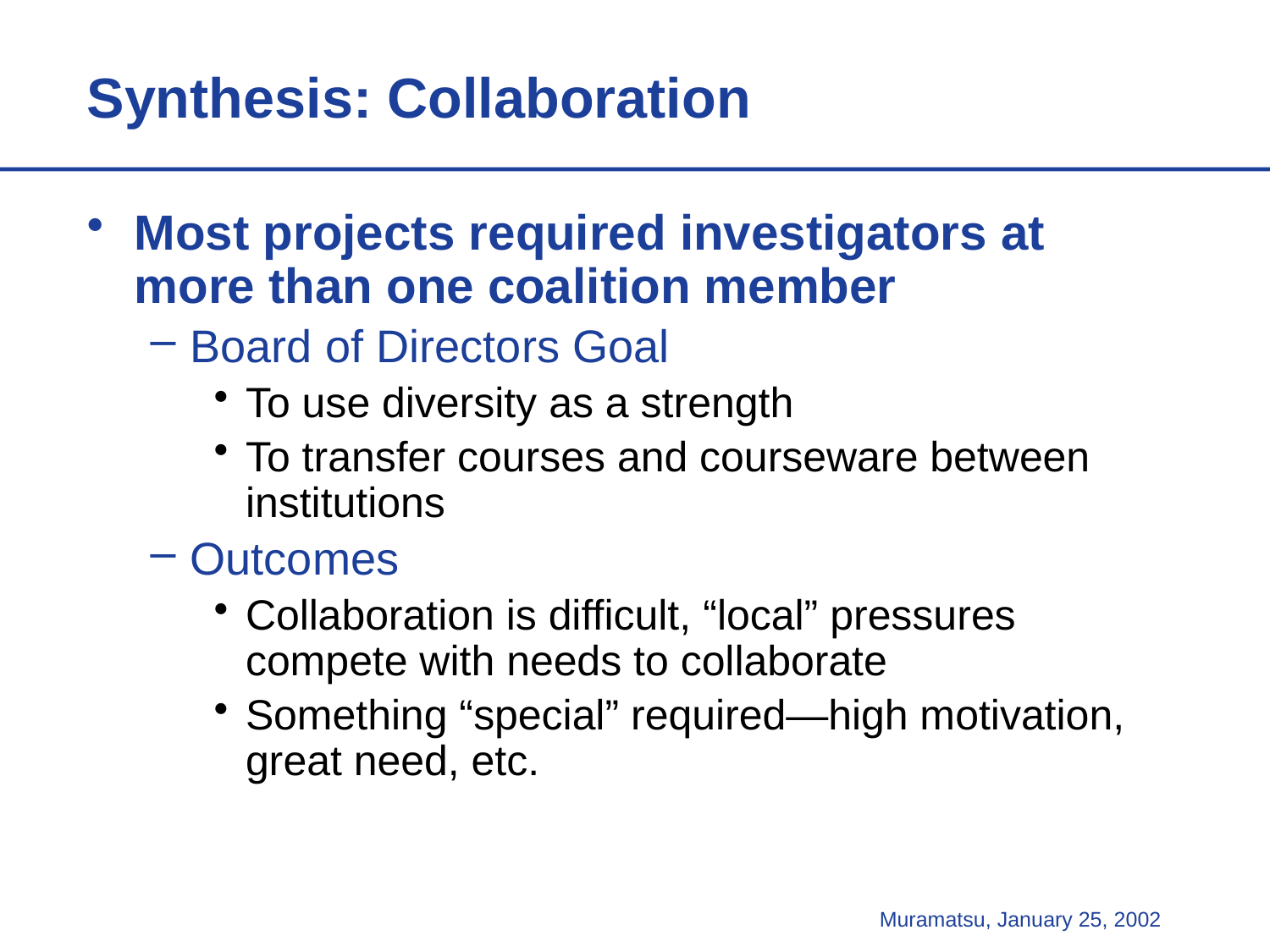

# Synthesis: Collaboration

Most projects required investigators at more than one coalition member
Board of Directors Goal
To use diversity as a strength
To transfer courses and courseware between institutions
Outcomes
Collaboration is difficult, “local” pressures compete with needs to collaborate
Something “special” required—high motivation, great need, etc.
Muramatsu, January 25, 2002